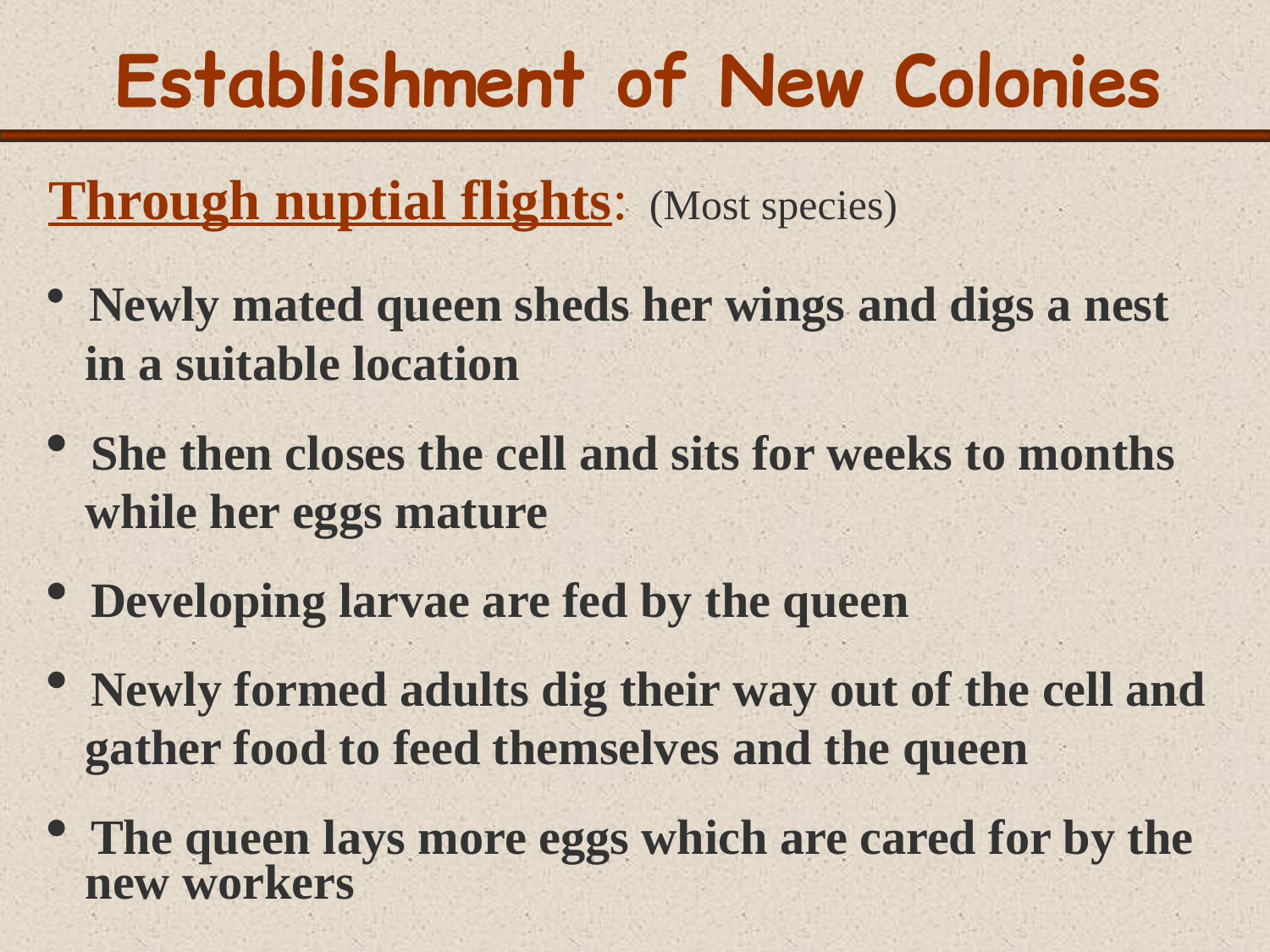

Establishment of New Colonies

Through nuptial flights:  (Most species)

 Newly mated queen sheds her wings and digs a nest
   in a suitable location

 She then closes the cell and sits for weeks to months
   while her eggs mature

 Developing larvae are fed by the queen

 Newly formed adults dig their way out of the cell and
   gather food to feed themselves and the queen

 The queen lays more eggs which are cared for by the
   new workers